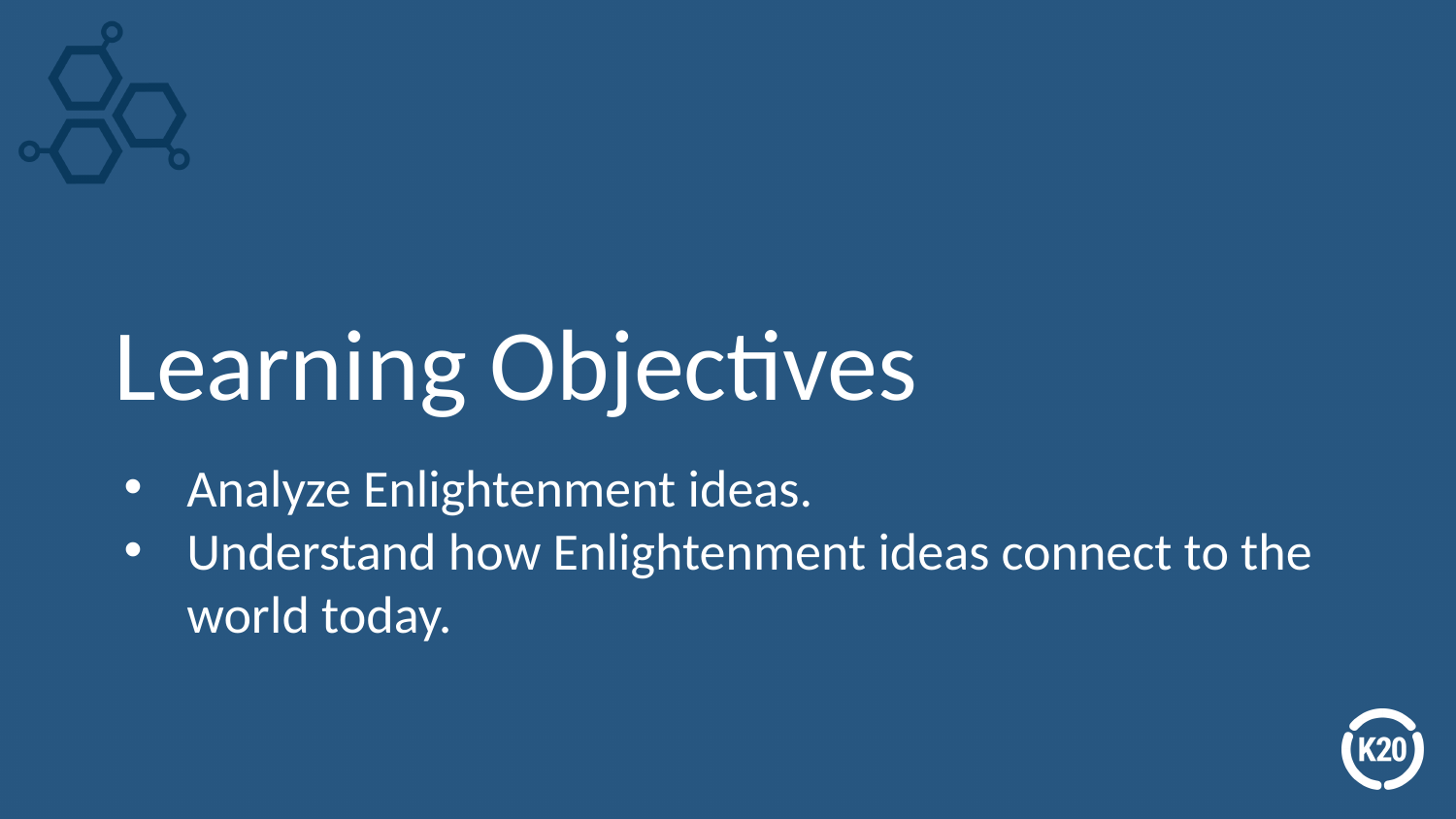

# Learning Objectives
Analyze Enlightenment ideas.
Understand how Enlightenment ideas connect to the world today.